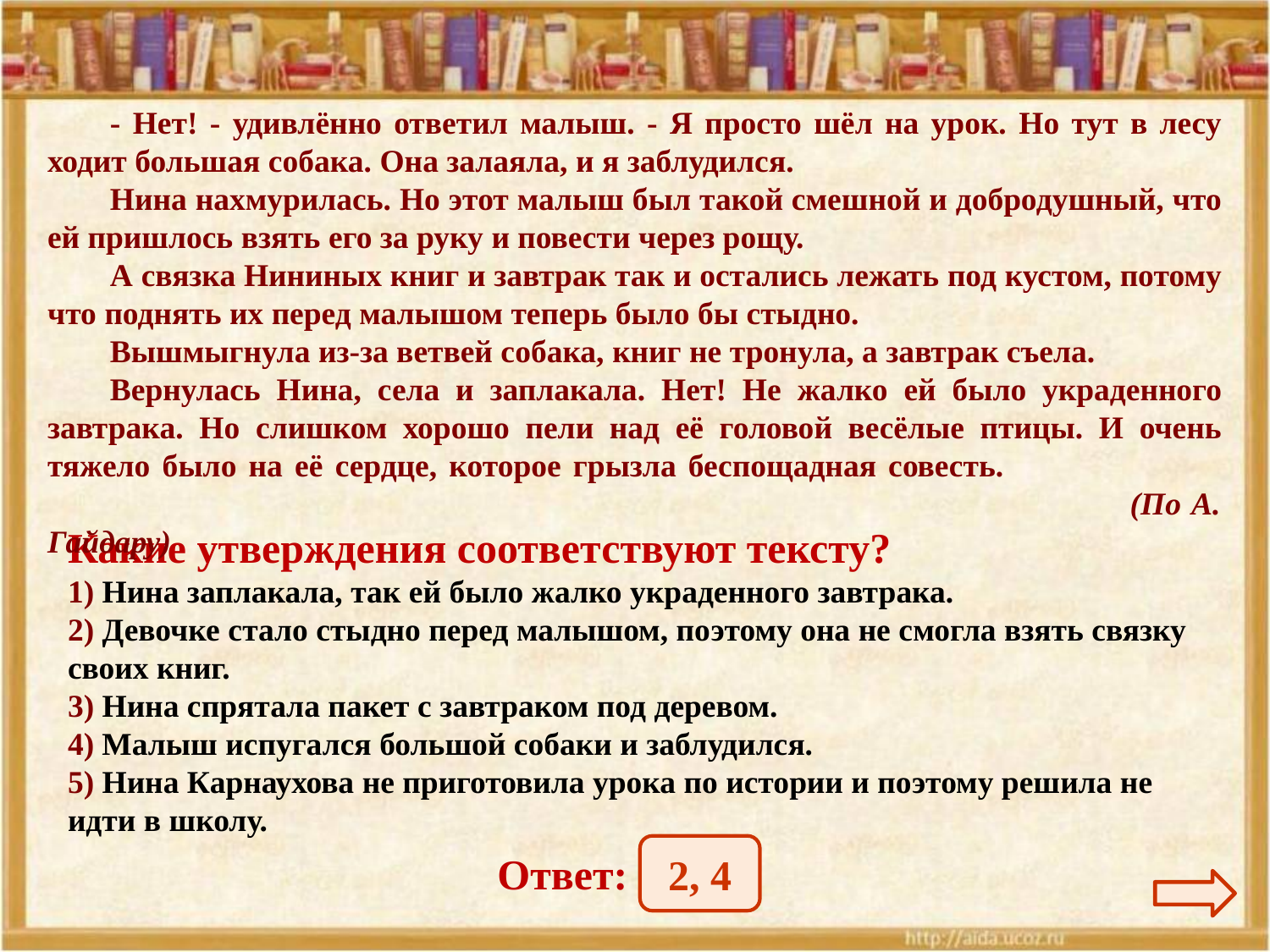

- Нет! - удивлённо ответил малыш. - Я просто шёл на урок. Но тут в лесу ходит большая собака. Она залаяла, и я заблудился.
Нина нахмурилась. Но этот малыш был такой смешной и добродушный, что ей пришлось взять его за руку и повести через рощу.
А связка Нининых книг и завтрак так и остались лежать под кустом, потому что поднять их перед малышом теперь было бы стыдно.
Вышмыгнула из-за ветвей собака, книг не тронула, а завтрак съела.
Вернулась Нина, села и заплакала. Нет! Не жалко ей было украденного завтрака. Но слишком хорошо пели над её головой весёлые птицы. И очень тяжело было на её сердце, которое грызла беспощадная совесть.						                                                        (По А. Гайдару)

Какие утверждения соответствуют тексту?
1) Нина заплакала, так ей было жалко украденного завтрака.
2) Девочке стало стыдно перед малышом, поэтому она не смогла взять связку своих книг.
3) Нина спрятала пакет с завтраком под деревом.
4) Малыш испугался большой собаки и заблудился.
5) Нина Карнаухова не приготовила урока по истории и поэтому решила не идти в школу.
2, 4
Ответ: